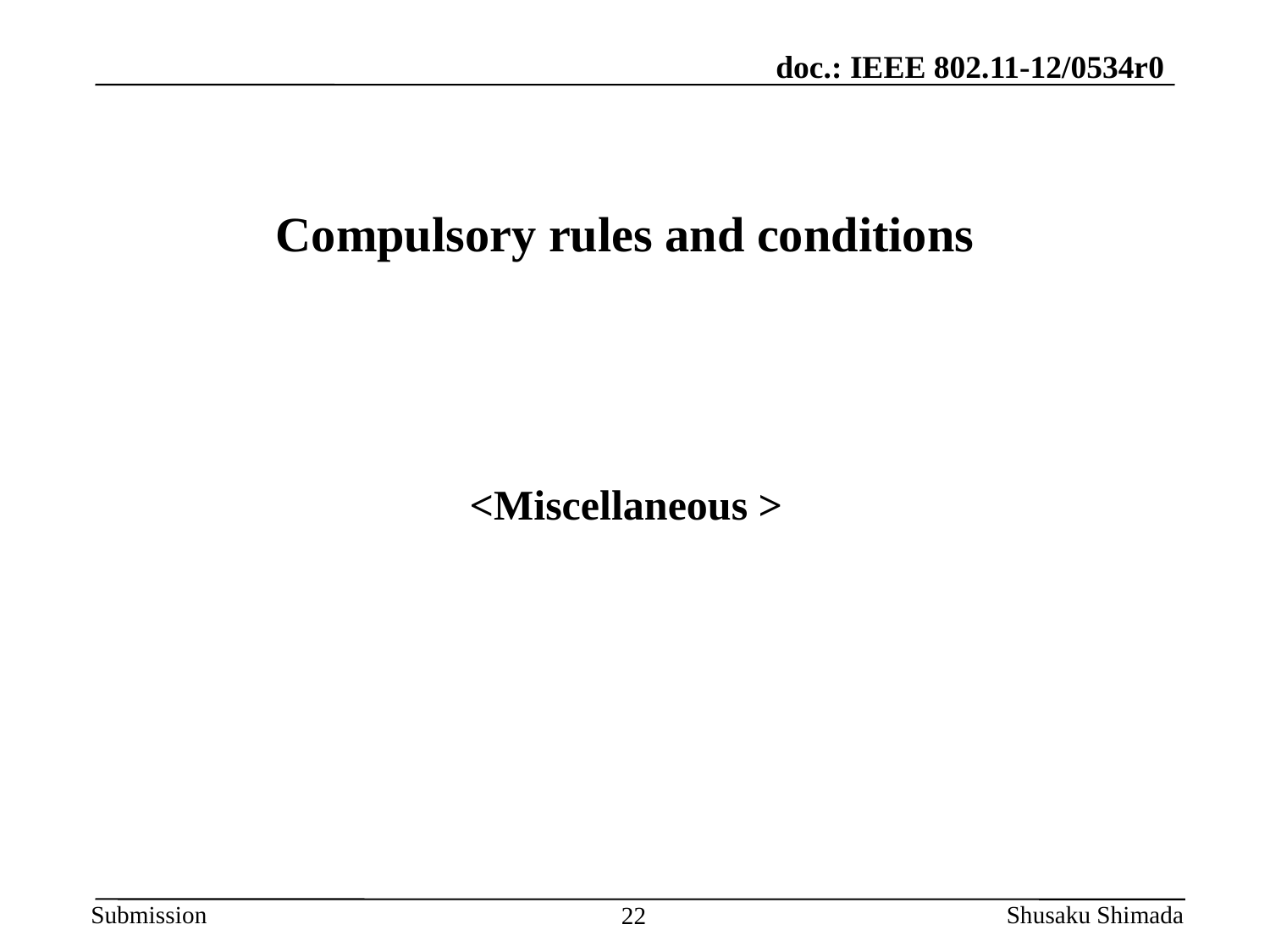

Compulsory rules and conditions
<Miscellaneous >
Shusaku Shimada
22